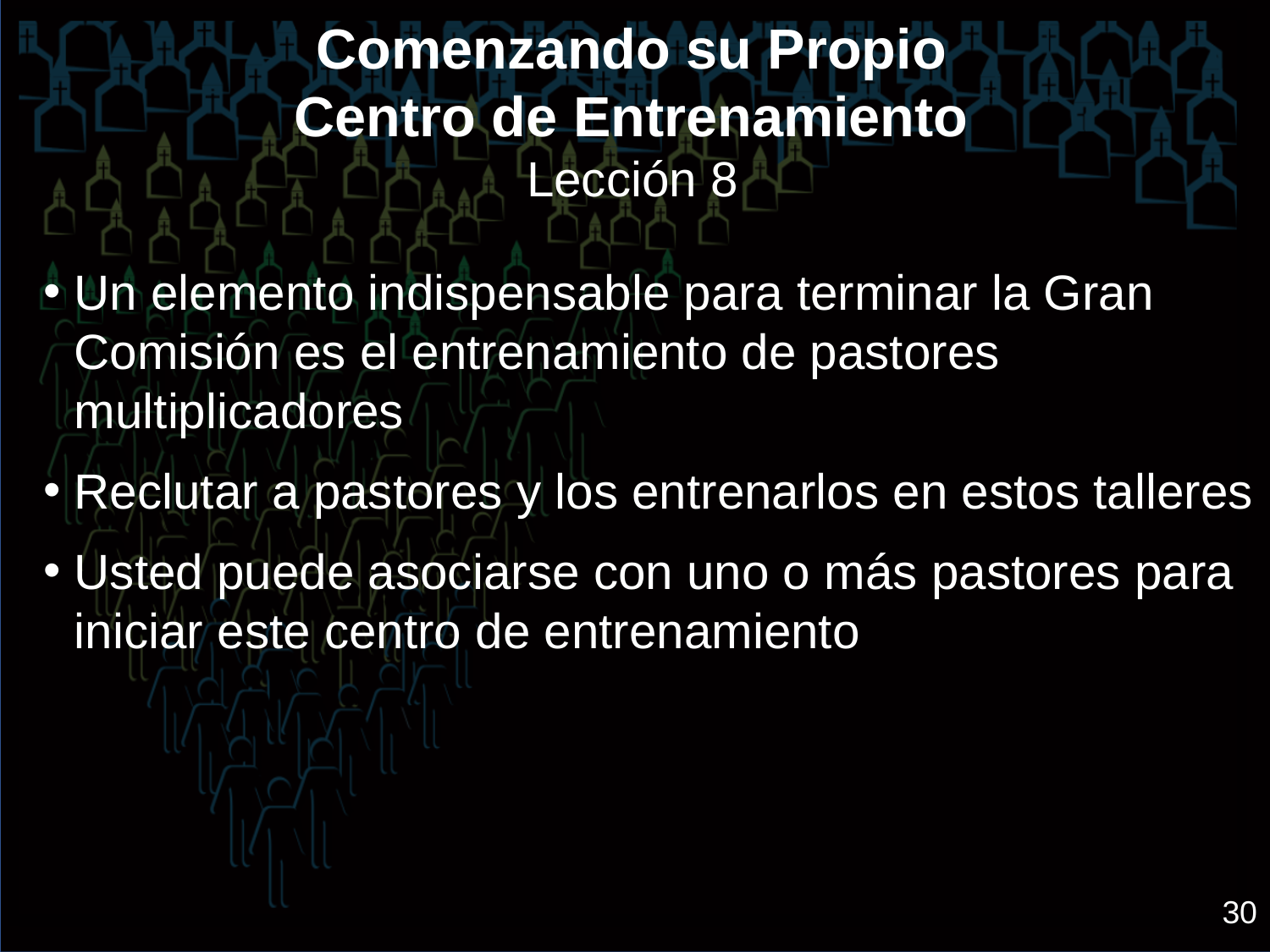

# Comenzando su Propio Centro de Entrenamiento Lección 8
Un elemento indispensable para terminar la Gran Comisión es el entrenamiento de pastores multiplicadores
Reclutar a pastores y los entrenarlos en estos talleres
Usted puede asociarse con uno o más pastores para iniciar este centro de entrenamiento
30